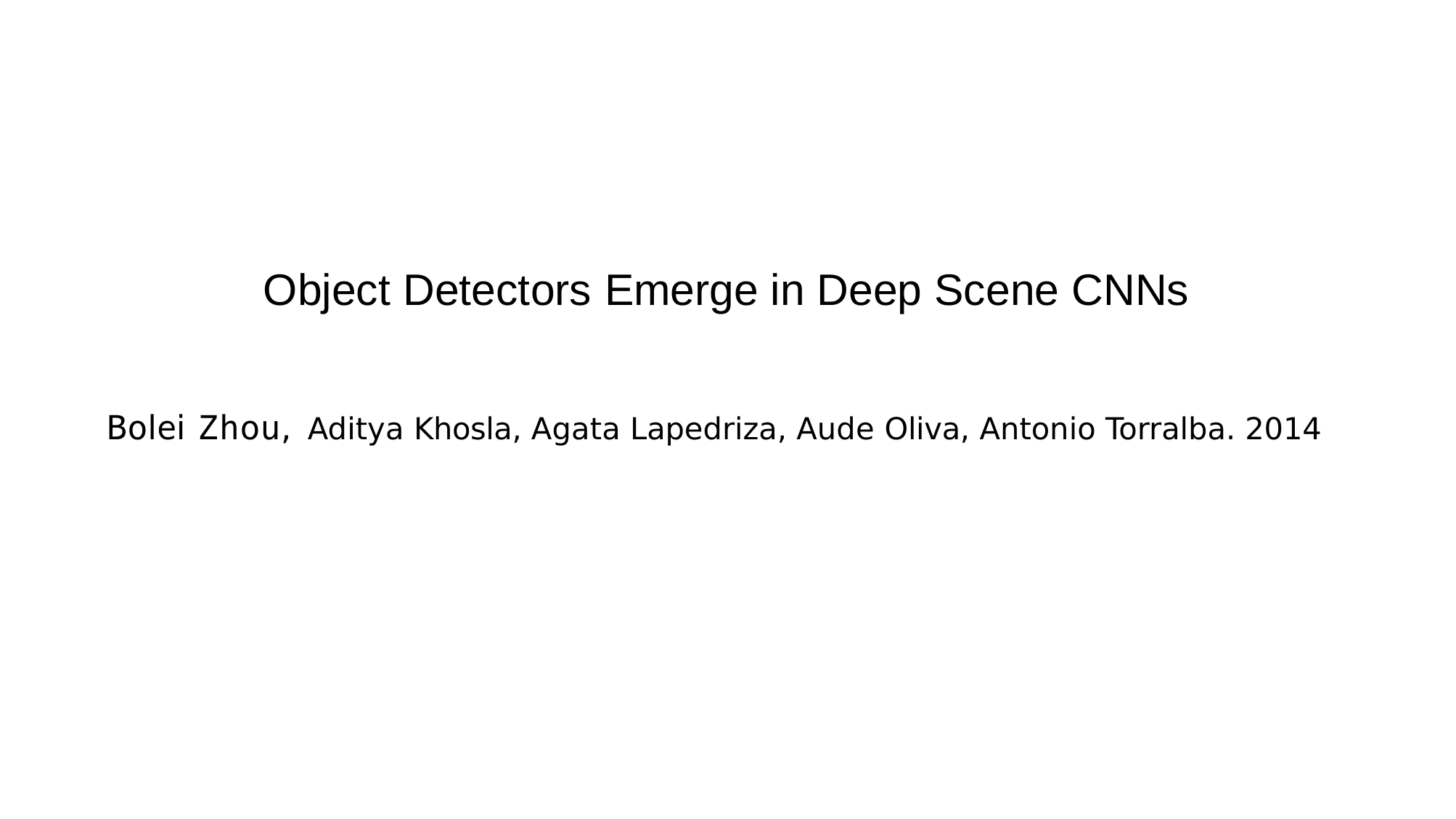

# Object Detectors Emerge in Deep Scene CNNs
Bolei Zhou, Aditya Khosla, Agata Lapedriza, Aude Oliva, Antonio Torralba. 2014